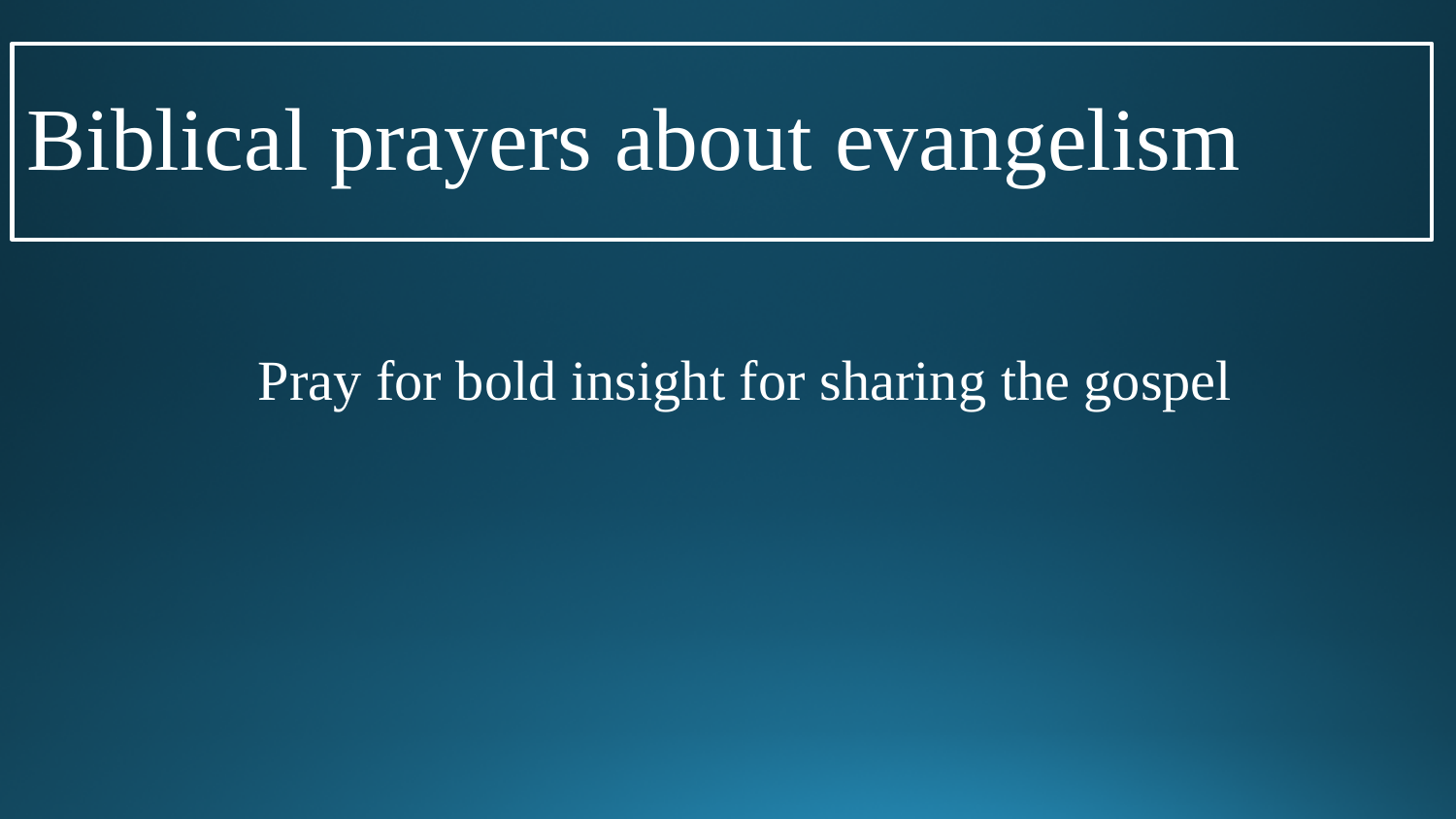

# Biblical prayers about evangelism
Pray for bold insight for sharing the gospel